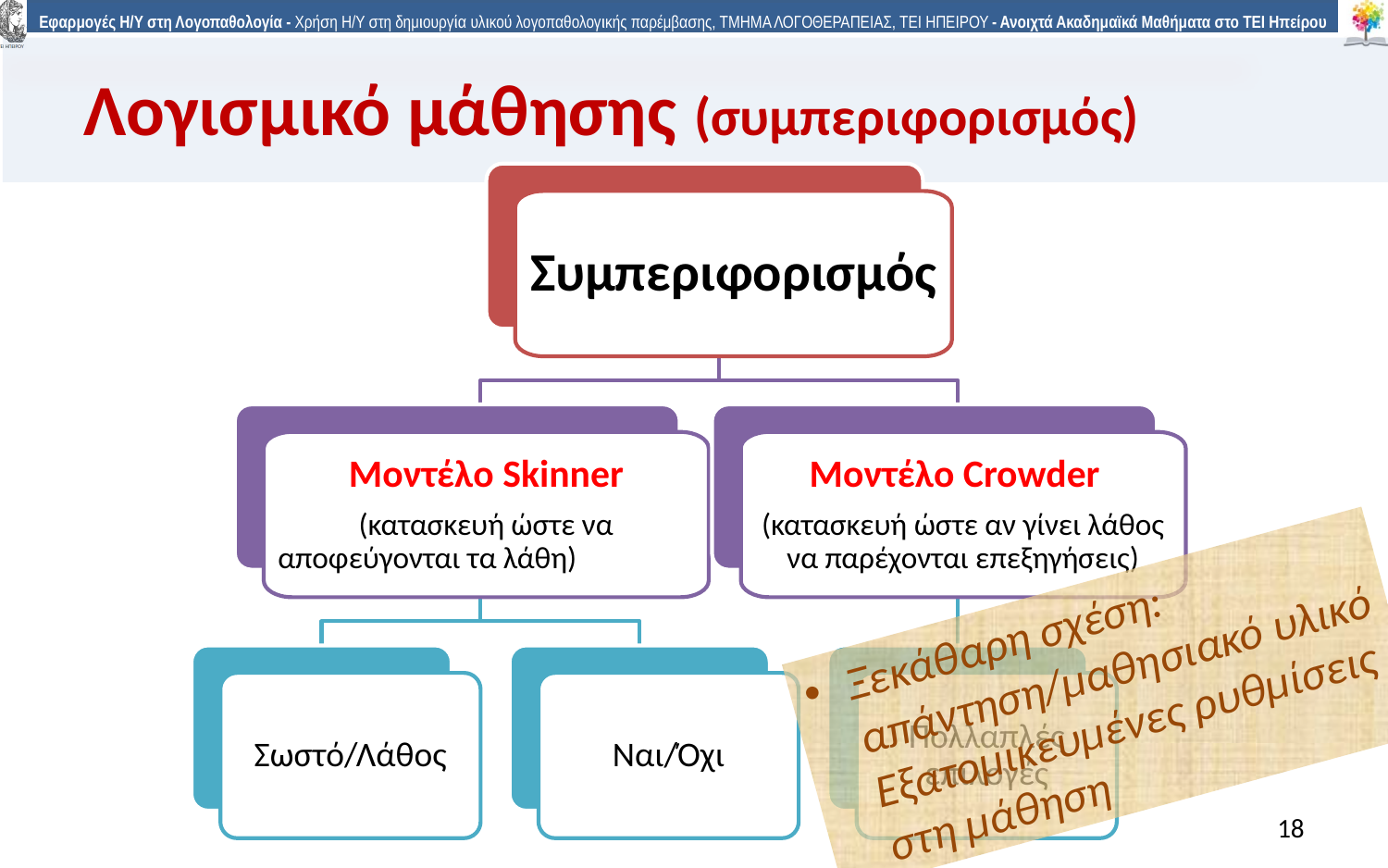

Λογισμικό μάθησης (συμπεριφορισμός)

Συμπεριφορισμός

Μοντέλο Skinner
(κατασκευή ώστε να αποφεύγονται τα λάθη)
Μοντέλο Crowder
(κατασκευή ώστε αν γίνει λάθος να παρέχονται επεξηγήσεις)

Σωστό/Λάθος
Ναι/Όχι
Πολλαπλές επιλογές
Ξεκάθαρη σχέση: απάντηση/μαθησιακό υλικό Εξατομικευμένες ρυθμίσεις στη μάθηση
18